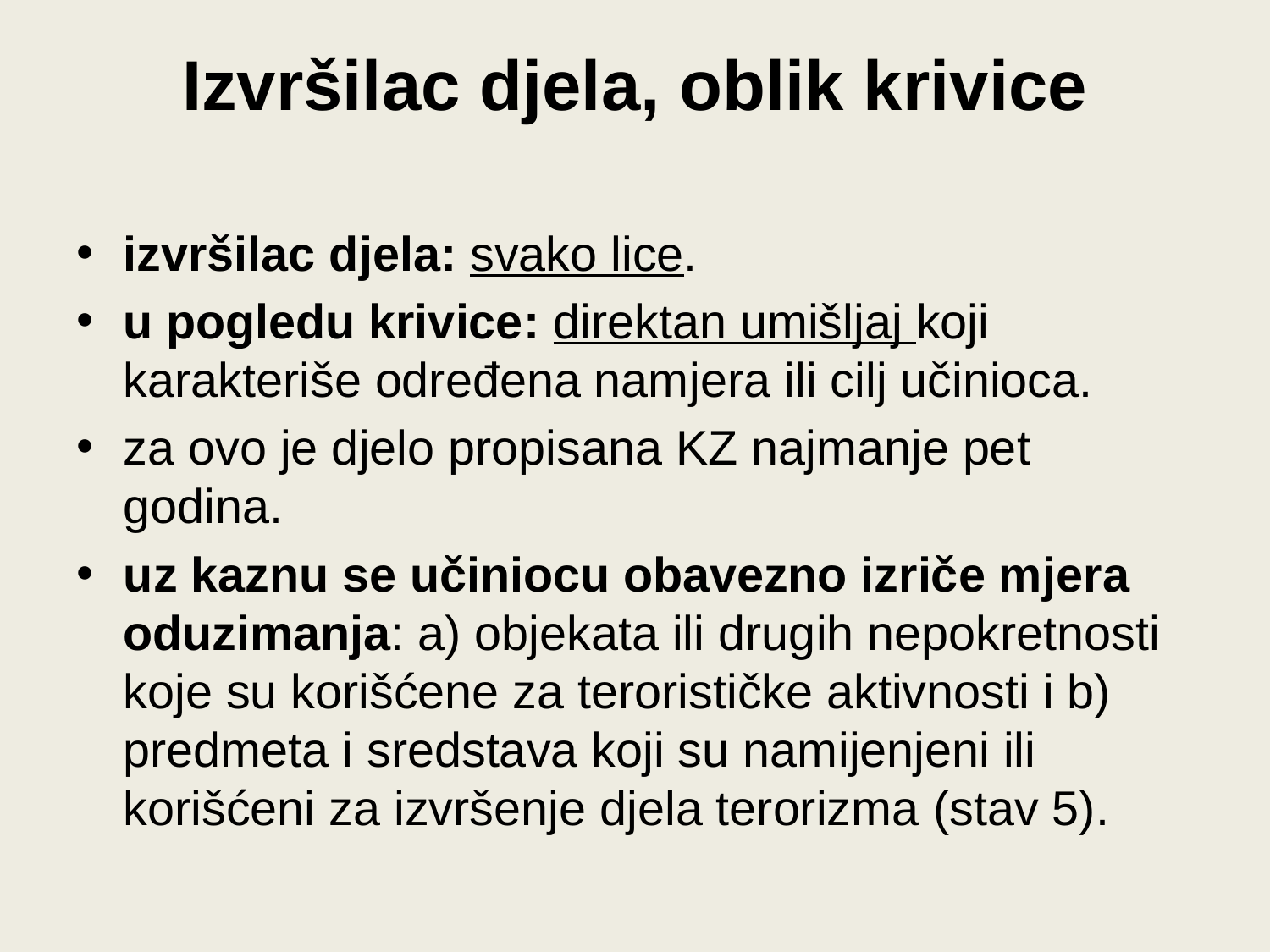

# Izvršilac djela, oblik krivice
izvršilac djela: svako lice.
u pogledu krivice: direktan umišljaj koji karakteriše određena namjera ili cilj učinioca.
za ovo je djelo propisana KZ najmanje pet godina.
uz kaznu se učiniocu obavezno izriče mjera oduzimanja: a) objekata ili drugih nepokretnosti koje su korišćene za terorističke aktivnosti i b) predmeta i sredstava koji su namijenjeni ili korišćeni za izvršenje djela terorizma (stav 5).